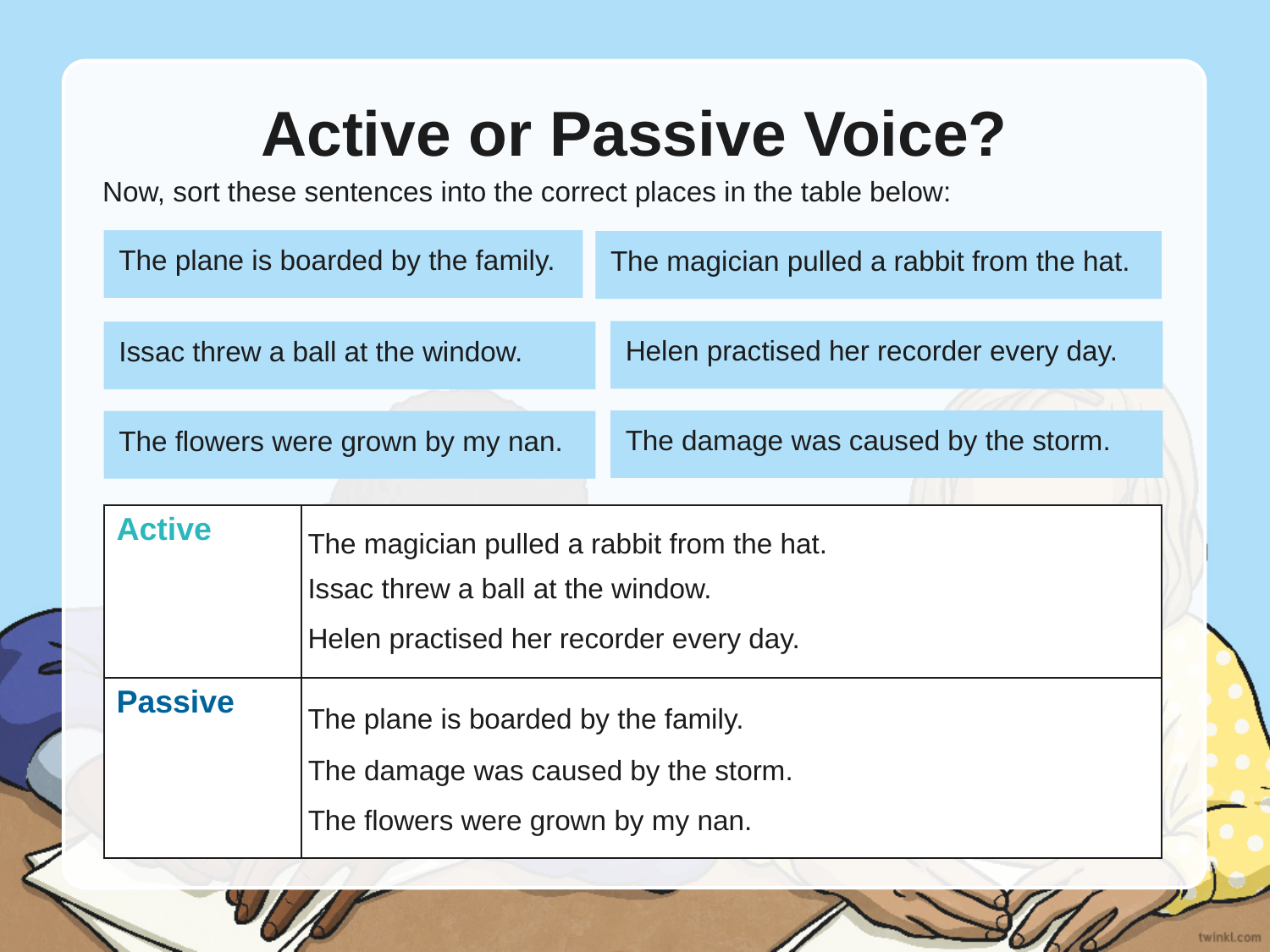

# Active or Passive Voice?
Now, sort these sentences into the correct places in the table below:
The plane is boarded by the family.
The magician pulled a rabbit from the hat.
Helen practised her recorder every day.
Issac threw a ball at the window.
The damage was caused by the storm.
The flowers were grown by my nan.
| Active |  |
| --- | --- |
| Passive |  |
The magician pulled a rabbit from the hat.

Issac threw a ball at the window.
Helen practised her recorder every day.
The plane is boarded by the family.
The damage was caused by the storm.
The flowers were grown by my nan.